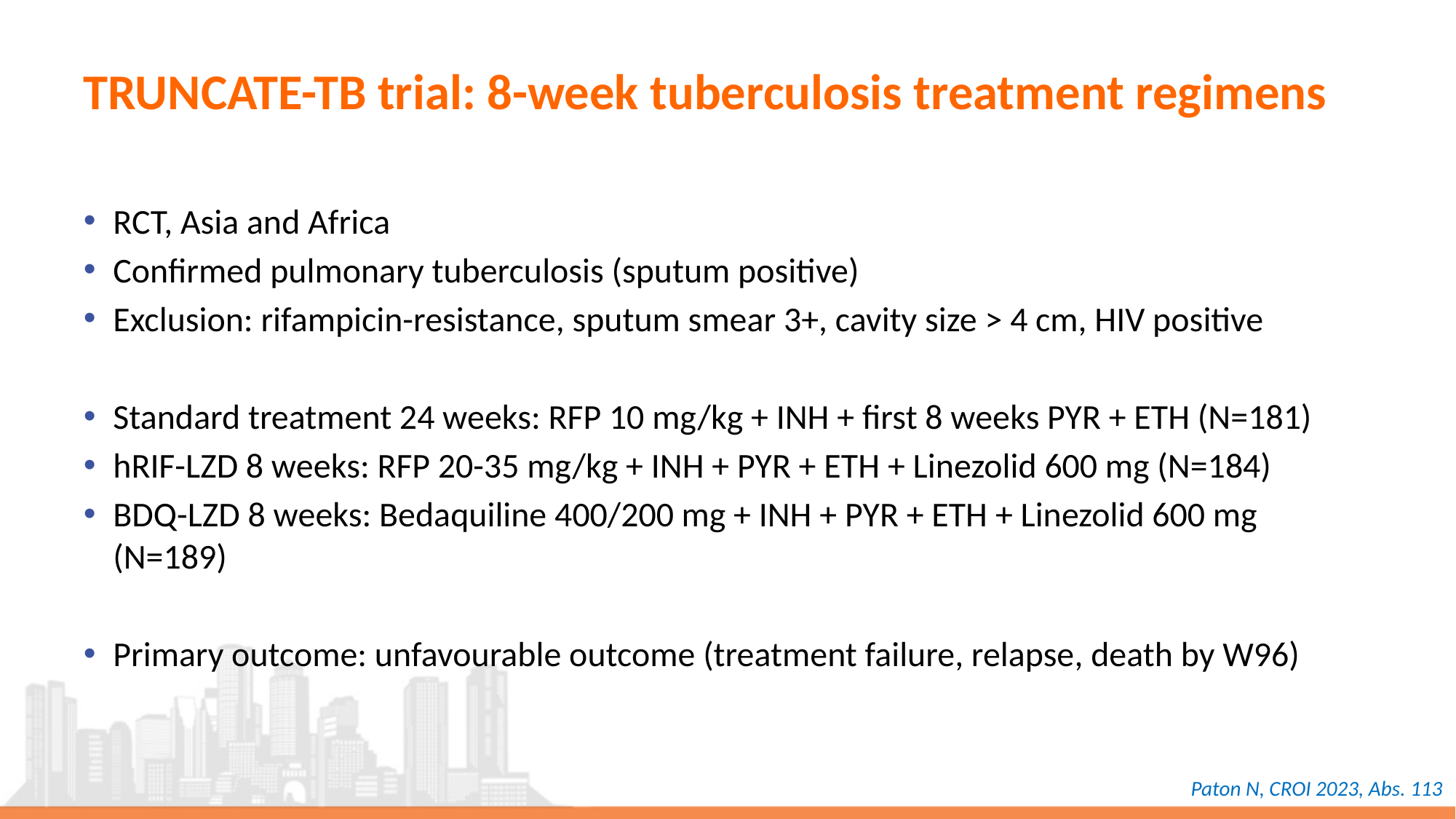

# TRUNCATE-TB trial: 8-week tuberculosis treatment regimens
RCT, Asia and Africa
Confirmed pulmonary tuberculosis (sputum positive)
Exclusion: rifampicin-resistance, sputum smear 3+, cavity size > 4 cm, HIV positive

Standard treatment 24 weeks: RFP 10 mg/kg + INH + first 8 weeks PYR + ETH (N=181)
hRIF-LZD 8 weeks: RFP 20-35 mg/kg + INH + PYR + ETH + Linezolid 600 mg (N=184)
BDQ-LZD 8 weeks: Bedaquiline 400/200 mg + INH + PYR + ETH + Linezolid 600 mg
(N=189)

Primary outcome: unfavourable outcome (treatment failure, relapse, death by W96)
Paton N, CROI 2023, Abs. 113